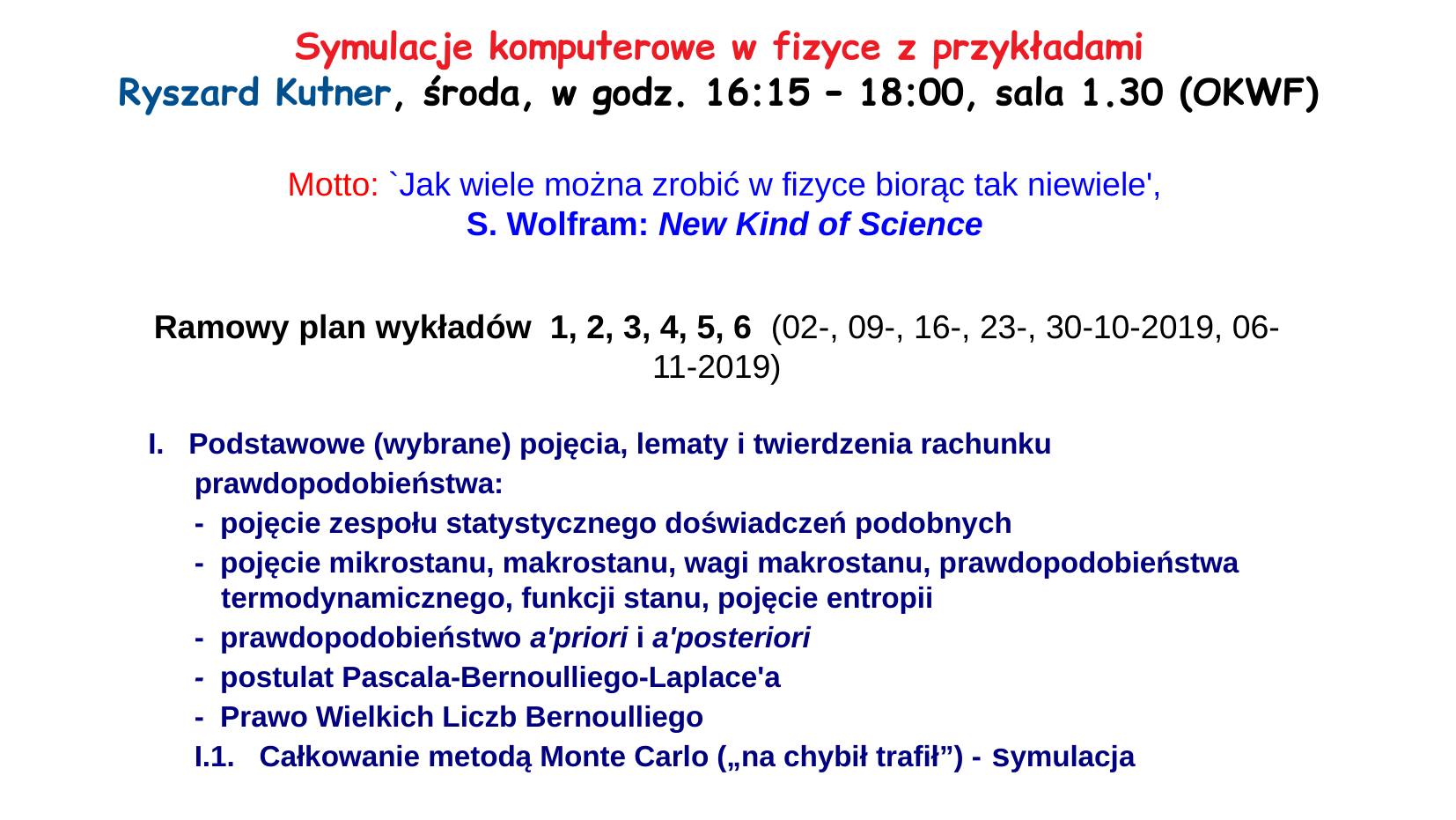

Symulacje komputerowe w fizyce z przykładami
      Ryszard Kutner, środa, w godz. 16:15 – 18:00, sala 1.30 (OKWF)
Motto: `Jak wiele można zrobić w fizyce biorąc tak niewiele',
S. Wolfram: New Kind of Science

Ramowy plan wykładów  1, 2, 3, 4, 5, 6  (02-, 09-, 16-, 23-, 30-10-2019, 06-11-2019)

I.   Podstawowe (wybrane) pojęcia, lematy i twierdzenia rachunku
     prawdopodobieństwa:
     -  pojęcie zespołu statystycznego doświadczeń podobnych
     -  pojęcie mikrostanu, makrostanu, wagi makrostanu, prawdopodobieństwa               termodynamicznego, funkcji stanu, pojęcie entropii
     -  prawdopodobieństwo a'priori i a'posteriori
     -  postulat Pascala-Bernoulliego-Laplace'a
     -  Prawo Wielkich Liczb Bernoulliego
     I.1.   Całkowanie metodą Monte Carlo („na chybił trafił”) - symulacja